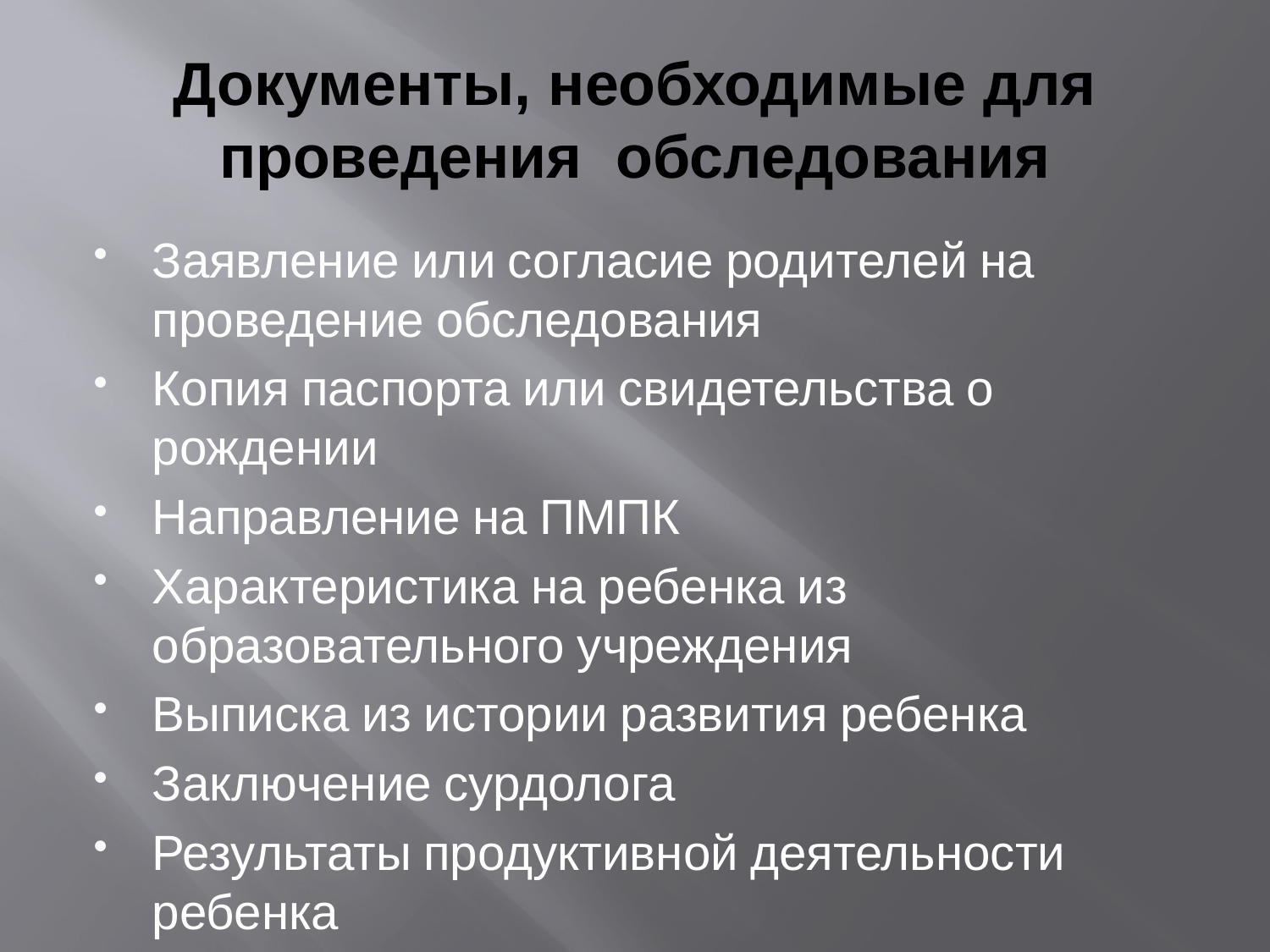

# Документы, необходимые для проведения  обследования
Заявление или согласие родителей на проведение обследования
Копия паспорта или свидетельства о рождении
Направление на ПМПК
Характеристика на ребенка из образовательного учреждения
Выписка из истории развития ребенка
Заключение сурдолога
Результаты продуктивной деятельности ребенка